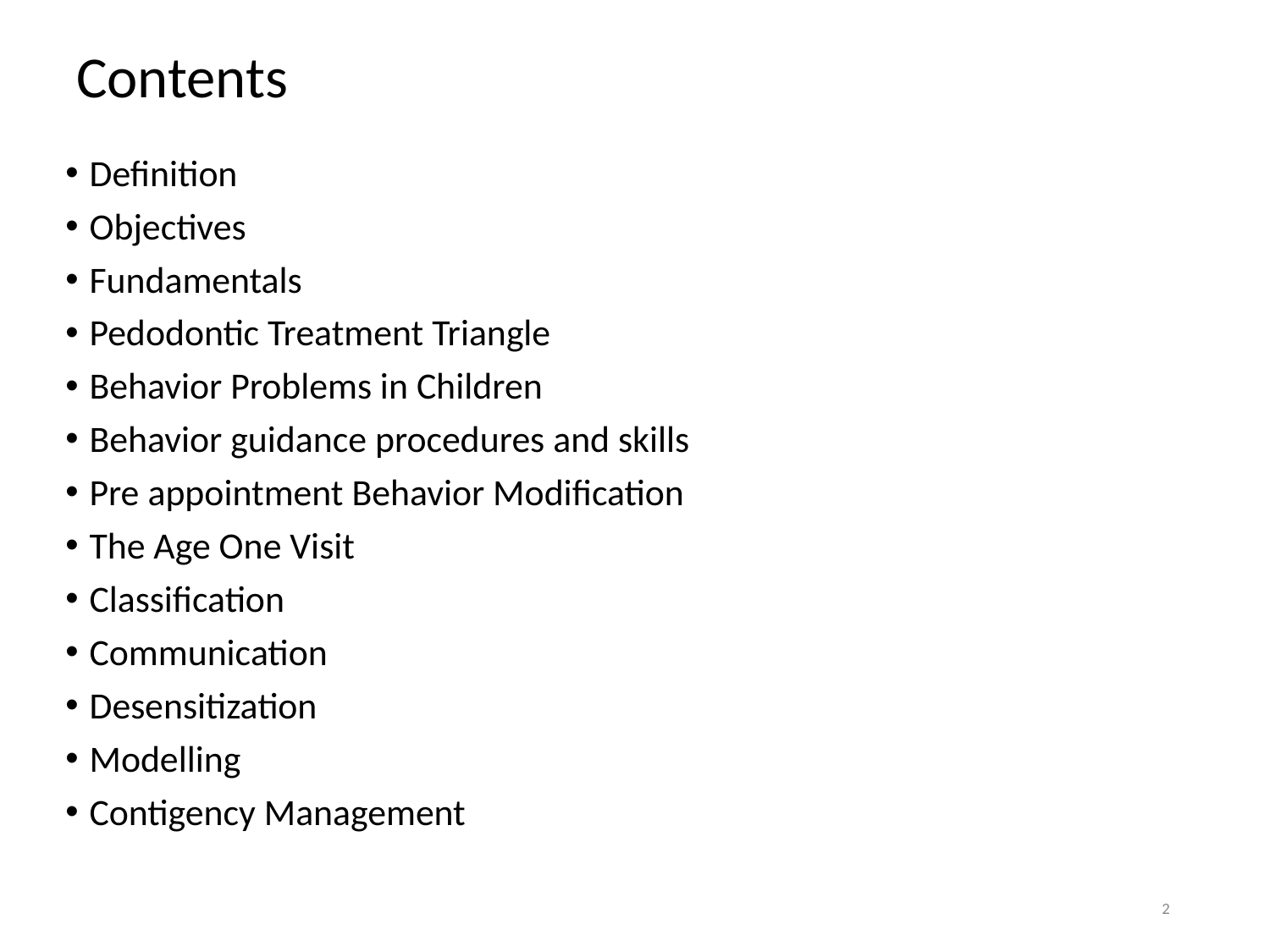

# Contents
Definition
Objectives
Fundamentals
Pedodontic Treatment Triangle
Behavior Problems in Children
Behavior guidance procedures and skills
Pre appointment Behavior Modification
The Age One Visit
Classification
Communication
Desensitization
Modelling
Contigency Management

2